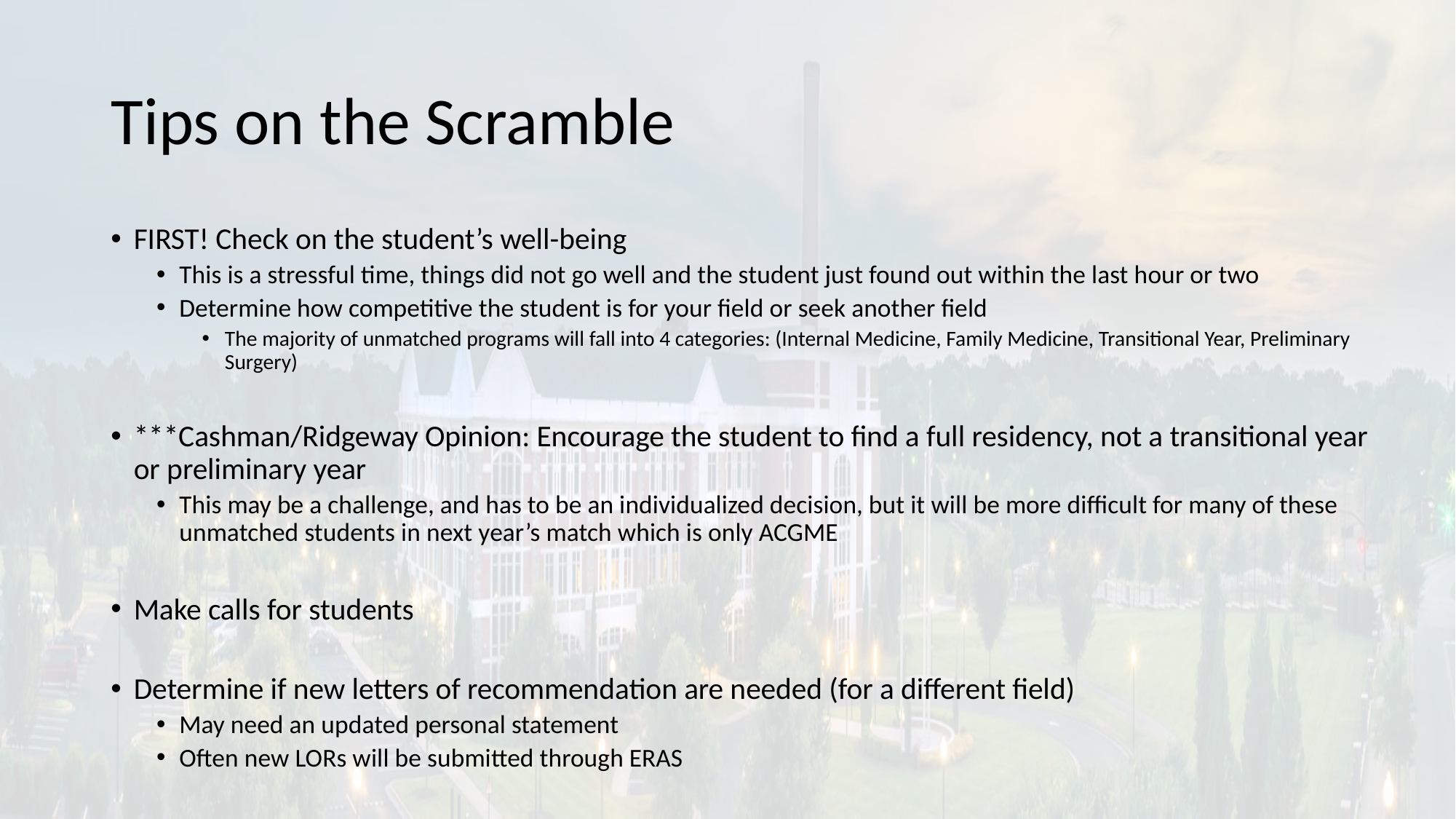

# Tips on the Scramble
FIRST! Check on the student’s well-being
This is a stressful time, things did not go well and the student just found out within the last hour or two
Determine how competitive the student is for your field or seek another field
The majority of unmatched programs will fall into 4 categories: (Internal Medicine, Family Medicine, Transitional Year, Preliminary Surgery)

***Cashman/Ridgeway Opinion: Encourage the student to find a full residency, not a transitional year or preliminary year
This may be a challenge, and has to be an individualized decision, but it will be more difficult for many of these unmatched students in next year’s match which is only ACGME

Make calls for students

Determine if new letters of recommendation are needed (for a different field)
May need an updated personal statement
Often new LORs will be submitted through ERAS